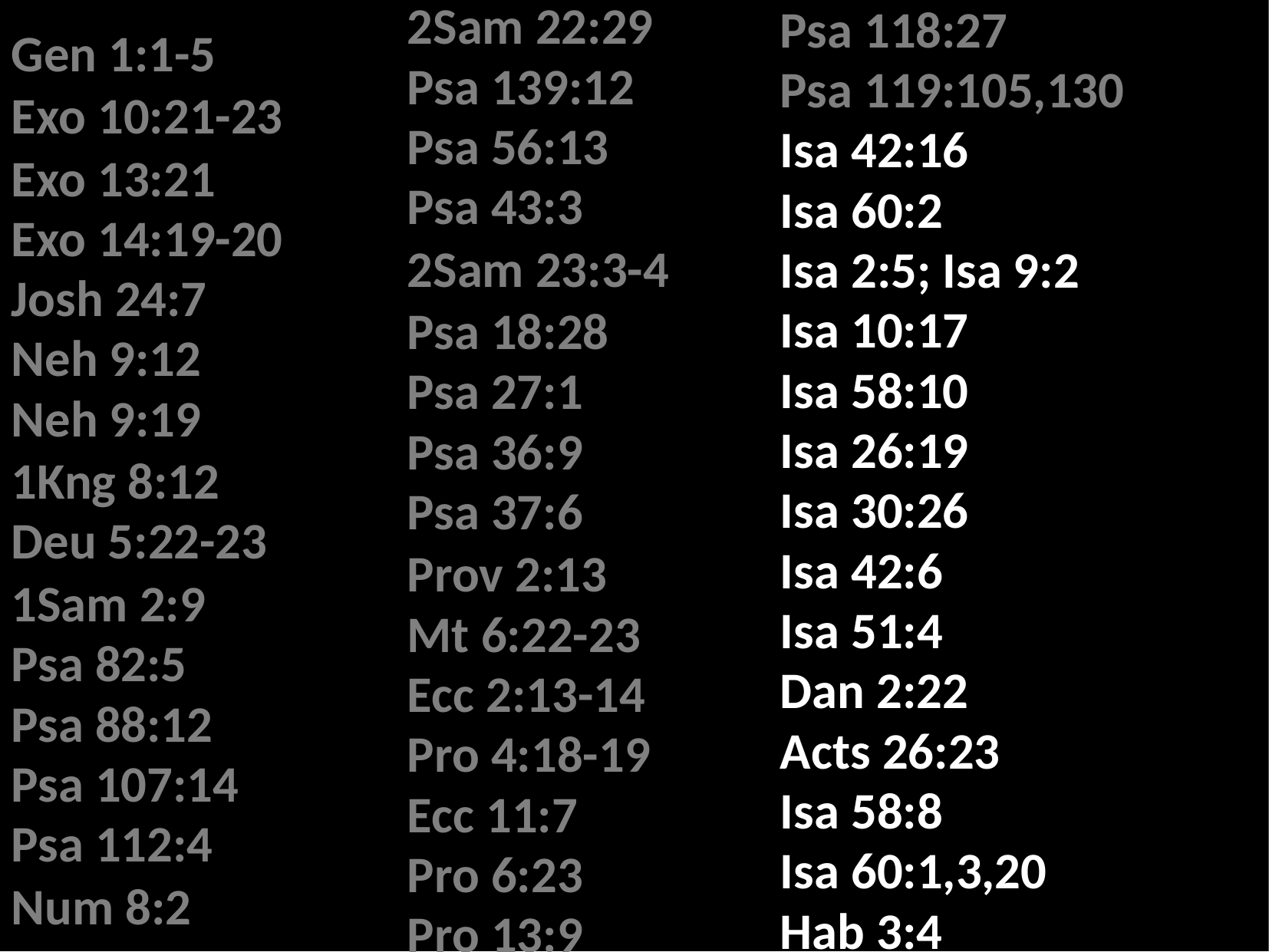

2Sam 22:29
Psa 139:12
Psa 56:13
Psa 43:3
2Sam 23:3-4
Psa 18:28
Psa 27:1
Psa 36:9
Psa 37:6
Prov 2:13
Mt 6:22-23
Ecc 2:13-14
Pro 4:18-19
Ecc 11:7
Pro 6:23
Pro 13:9
Psa 118:27
Psa 119:105,130
Isa 42:16
Isa 60:2
Isa 2:5; Isa 9:2
Isa 10:17
Isa 58:10
Isa 26:19
Isa 30:26
Isa 42:6
Isa 51:4
Dan 2:22
Acts 26:23
Isa 58:8
Isa 60:1,3,20
Hab 3:4
Gen 1:1-5
Exo 10:21-23
Exo 13:21
Exo 14:19-20
Josh 24:7
Neh 9:12
Neh 9:19
1Kng 8:12
Deu 5:22-23
1Sam 2:9
Psa 82:5
Psa 88:12
Psa 107:14
Psa 112:4
Num 8:2